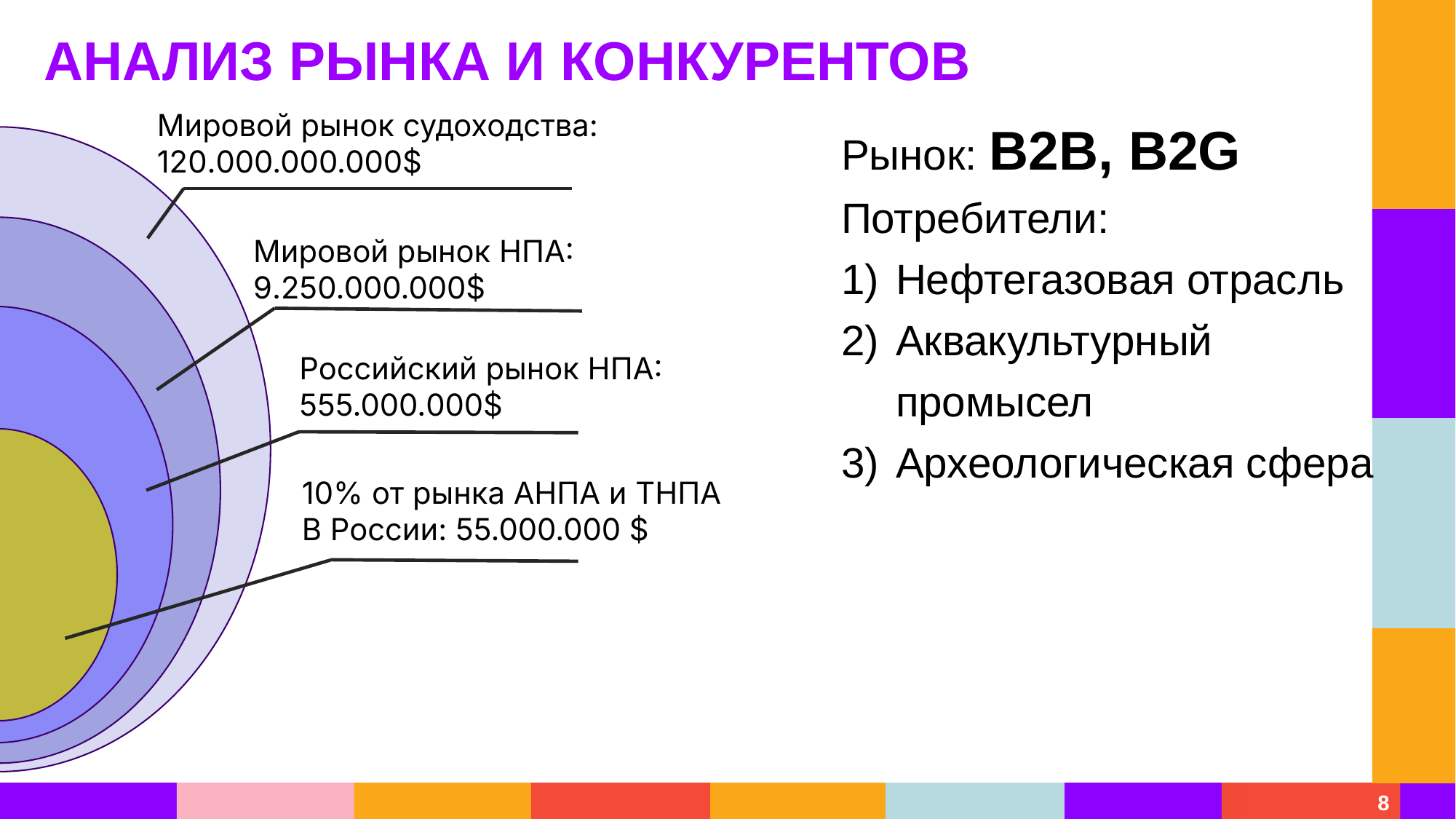

АНАЛИЗ РЫНКА И КОНКУРЕНТОВ
Рынок: B2B, B2G
Потребители:
Нефтегазовая отрасль
Аквакультурный промысел
Археологическая сфера

Мировой рынок судоходства: 120.000.000.000$

Текст
Мировой рынок НПА: 9.250.000.000$
Российский рынок НПА: 555.000.000$
10% от рынка АНПА и ТНПА
В России: 55.000.000 $